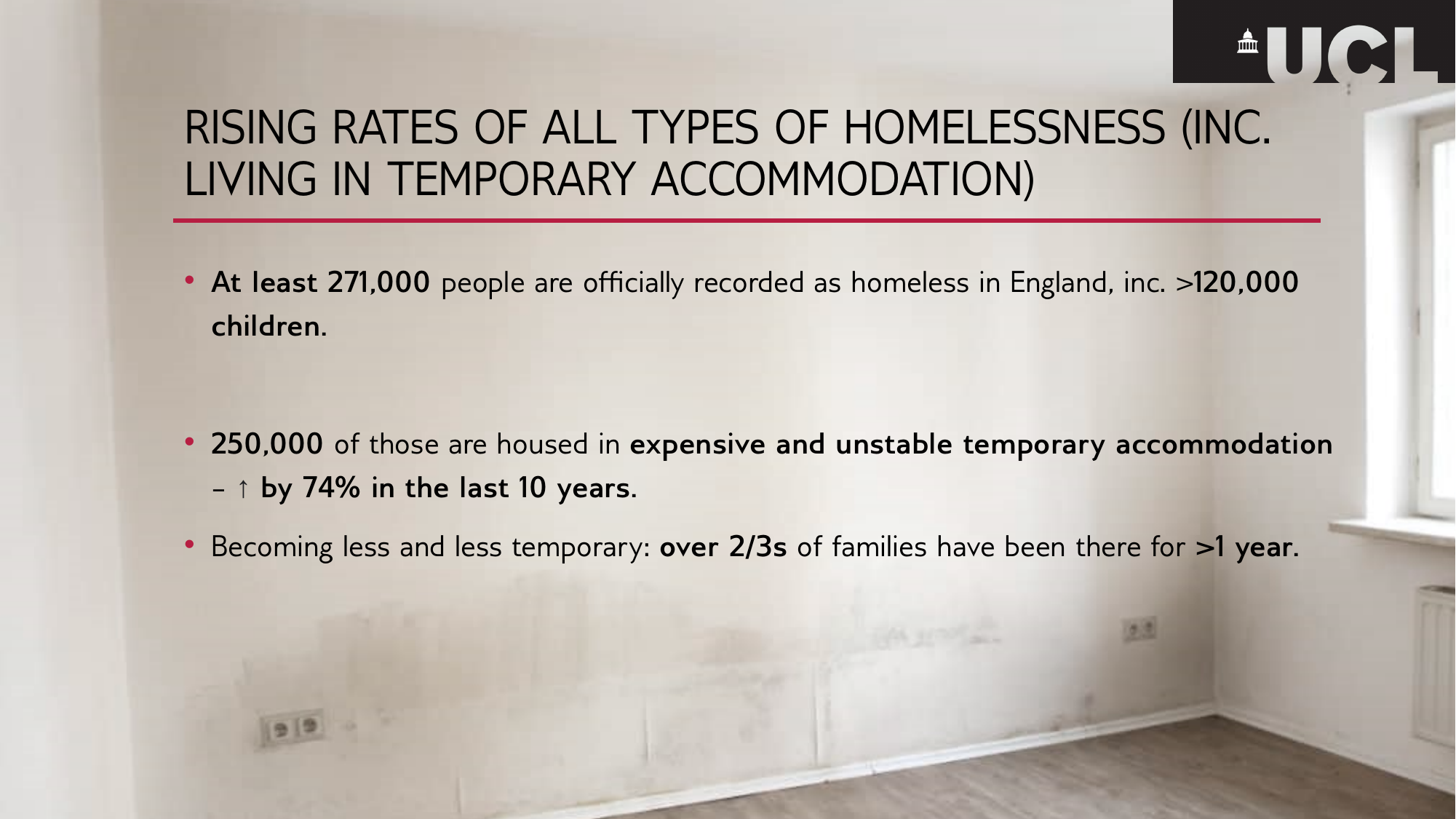

# Rising rates of all types of Homelessness (inc. Living in Temporary Accommodation)
At least 271,000 people are officially recorded as homeless in England, inc. >120,000 children.

250,000 of those are housed in expensive and unstable temporary accommodation – ↑ by 74% in the last 10 years.
Becoming less and less temporary: over 2/3s of families have been there for >1 year.